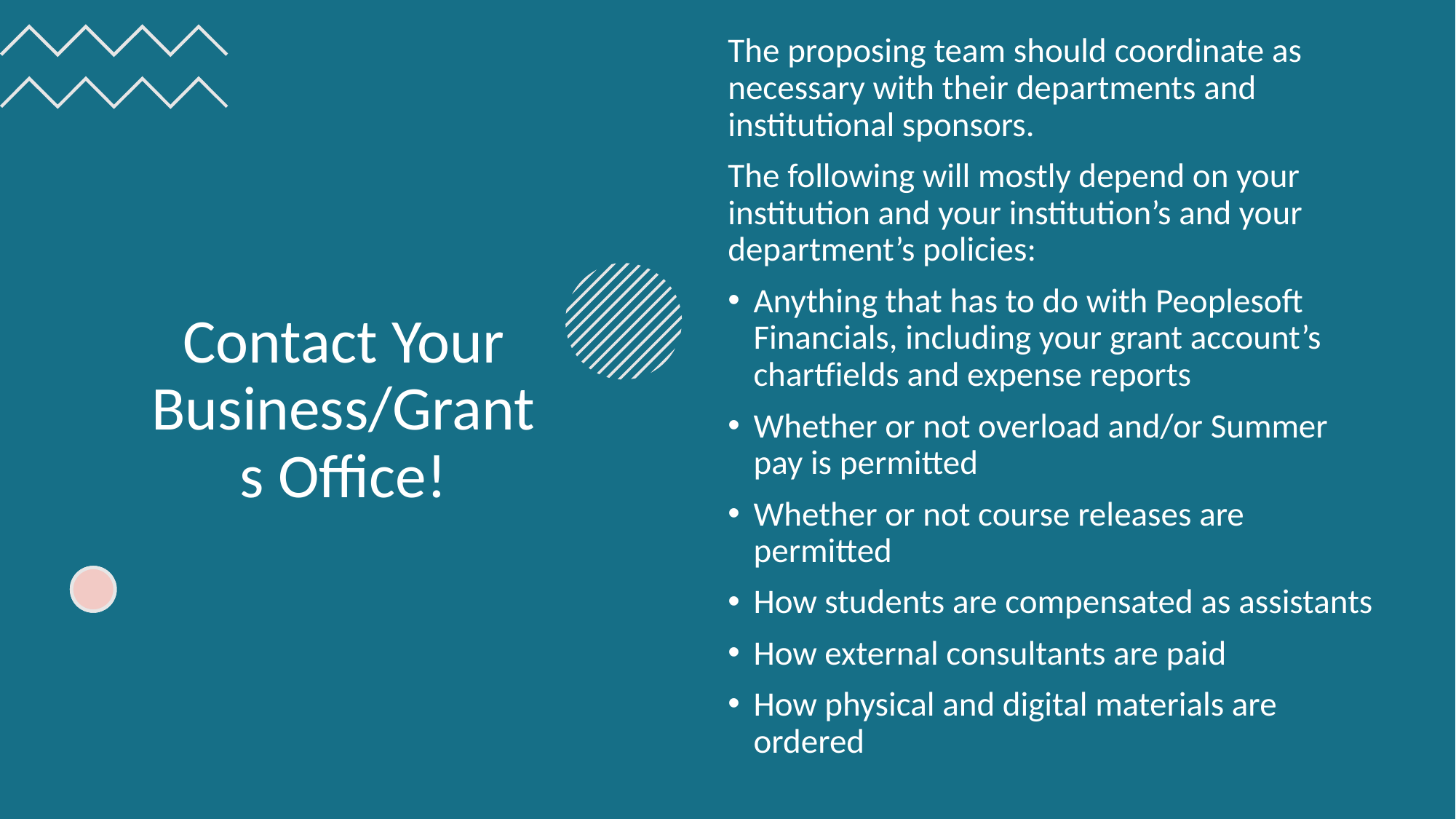

The proposing team should coordinate as necessary with their departments and institutional sponsors.
The following will mostly depend on your institution and your institution’s and your department’s policies:
Anything that has to do with Peoplesoft Financials, including your grant account’s chartfields and expense reports
Whether or not overload and/or Summer pay is permitted
Whether or not course releases are permitted
How students are compensated as assistants
How external consultants are paid
How physical and digital materials are ordered
# Contact Your Business/Grants Office!